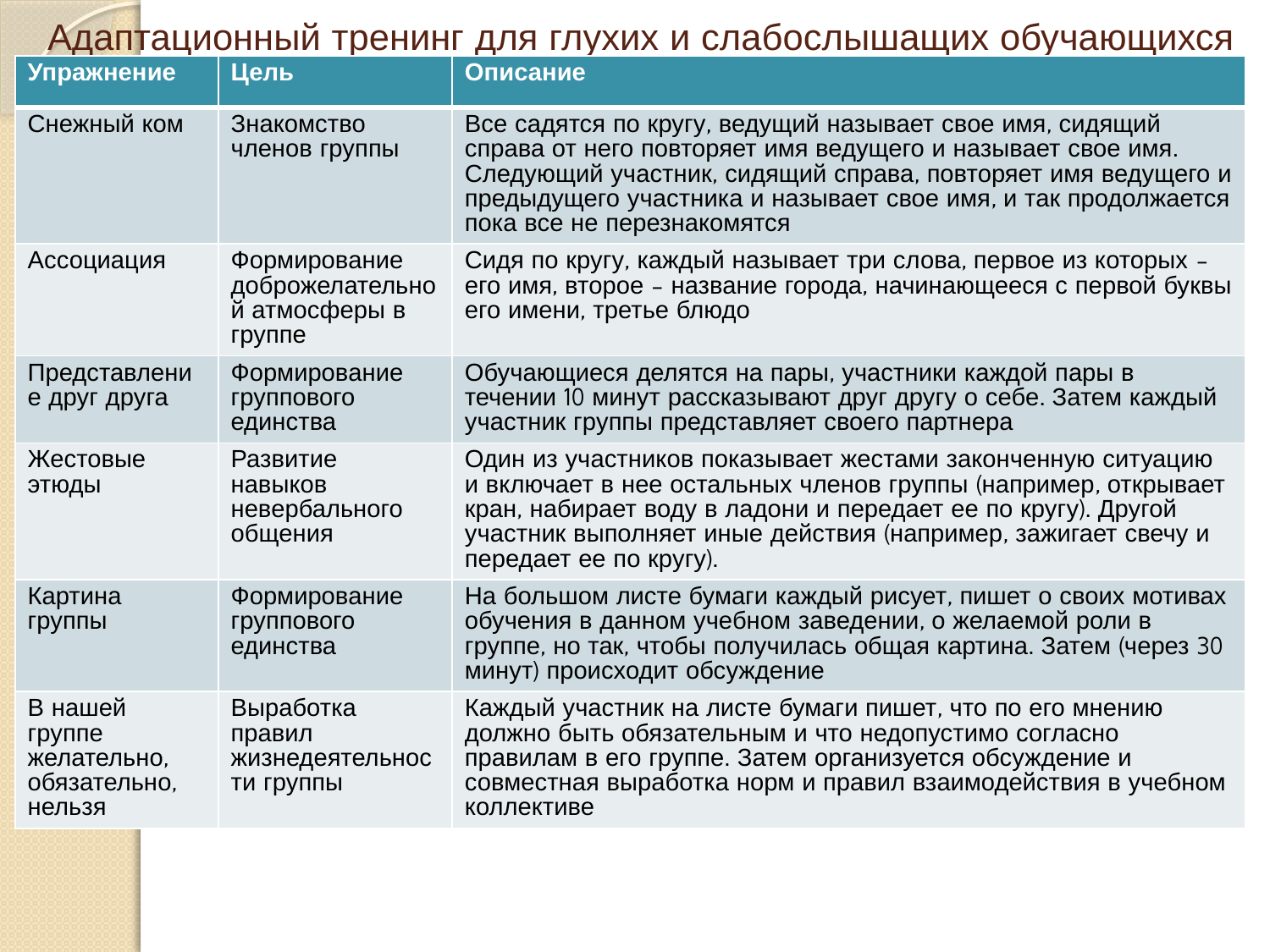

# Адаптационный тренинг для глухих и слабослышащих обучающихся
| Упражнение | Цель | Описание |
| --- | --- | --- |
| Снежный ком | Знакомство членов группы | Все садятся по кругу, ведущий называет свое имя, сидящий справа от него повторяет имя ведущего и называет свое имя. Следующий участник, сидящий справа, повторяет имя ведущего и предыдущего участника и называет свое имя, и так продолжается пока все не перезнакомятся |
| Ассоциация | Формирование доброжелательной атмосферы в группе | Сидя по кругу, каждый называет три слова, первое из которых – его имя, второе – название города, начинающееся с первой буквы его имени, третье блюдо |
| Представление друг друга | Формирование группового единства | Обучающиеся делятся на пары, участники каждой пары в течении 10 минут рассказывают друг другу о себе. Затем каждый участник группы представляет своего партнера |
| Жестовые этюды | Развитие навыков невербального общения | Один из участников показывает жестами законченную ситуацию и включает в нее остальных членов группы (например, открывает кран, набирает воду в ладони и передает ее по кругу). Другой участник выполняет иные действия (например, зажигает свечу и передает ее по кругу). |
| Картина группы | Формирование группового единства | На большом листе бумаги каждый рисует, пишет о своих мотивах обучения в данном учебном заведении, о желаемой роли в группе, но так, чтобы получилась общая картина. Затем (через 30 минут) происходит обсуждение |
| В нашей группе желательно, обязательно, нельзя | Выработка правил жизнедеятельности группы | Каждый участник на листе бумаги пишет, что по его мнению должно быть обязательным и что недопустимо согласно правилам в его группе. Затем организуется обсуждение и совместная выработка норм и правил взаимодействия в учебном коллективе |